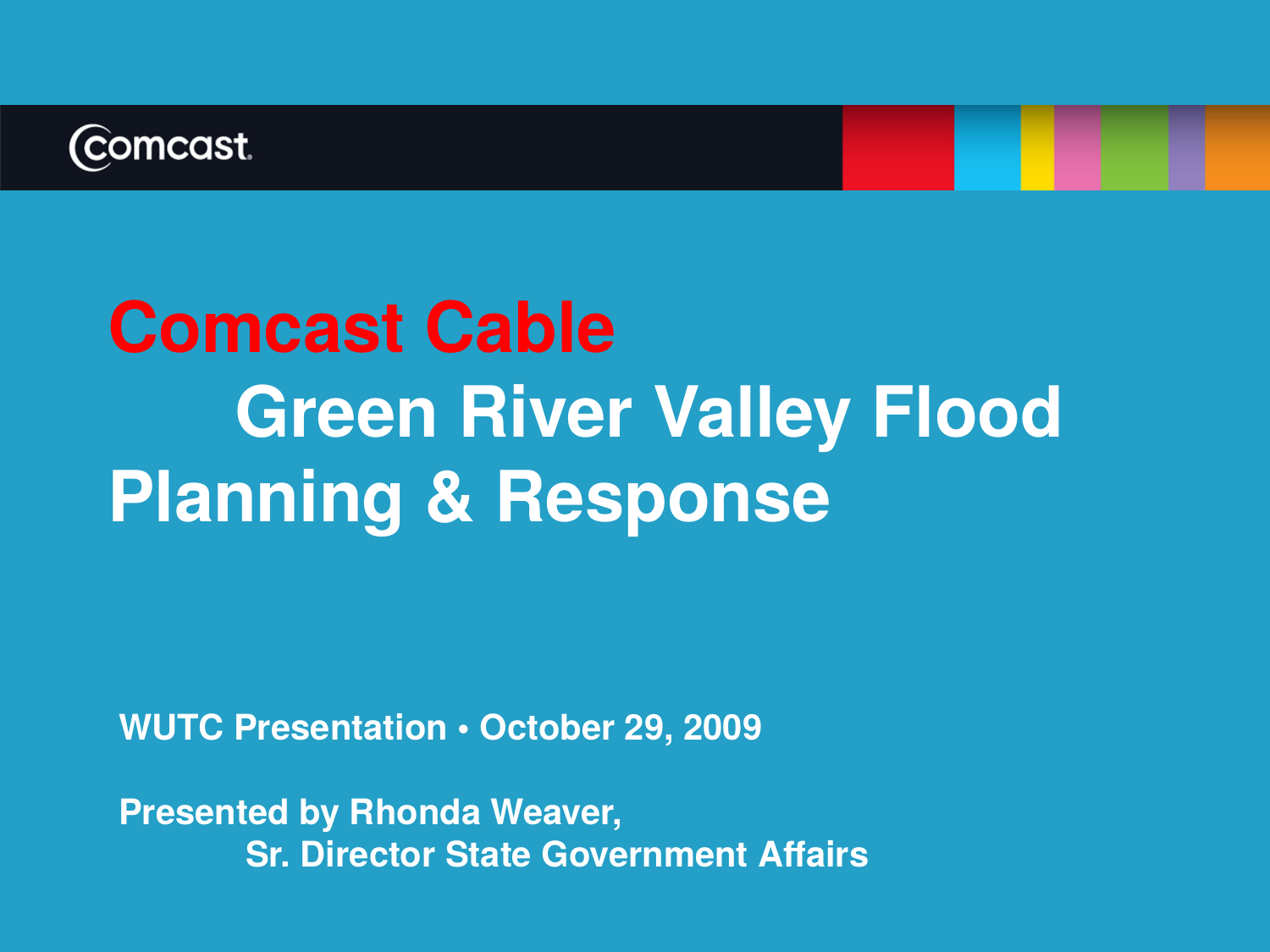

# Comcast Cable Green River Valley Flood 	Planning & Response
WUTC Presentation • October 29, 2009

Presented by Rhonda Weaver,
	Sr. Director State Government Affairs